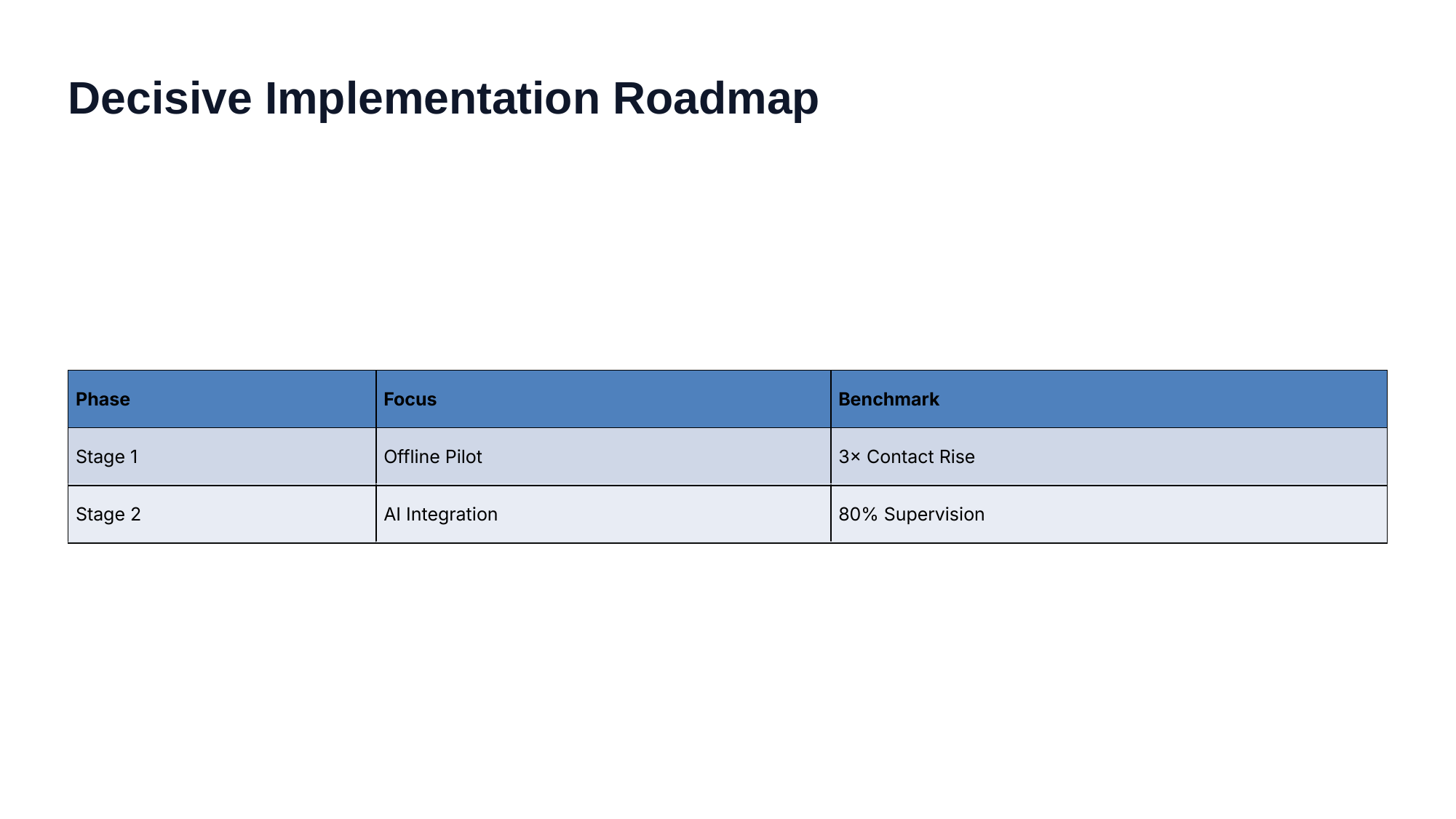

Decisive Implementation Roadmap
| Phase | Focus | Benchmark |
| --- | --- | --- |
| Stage 1 | Offline Pilot | 3× Contact Rise |
| Stage 2 | AI Integration | 80% Supervision |